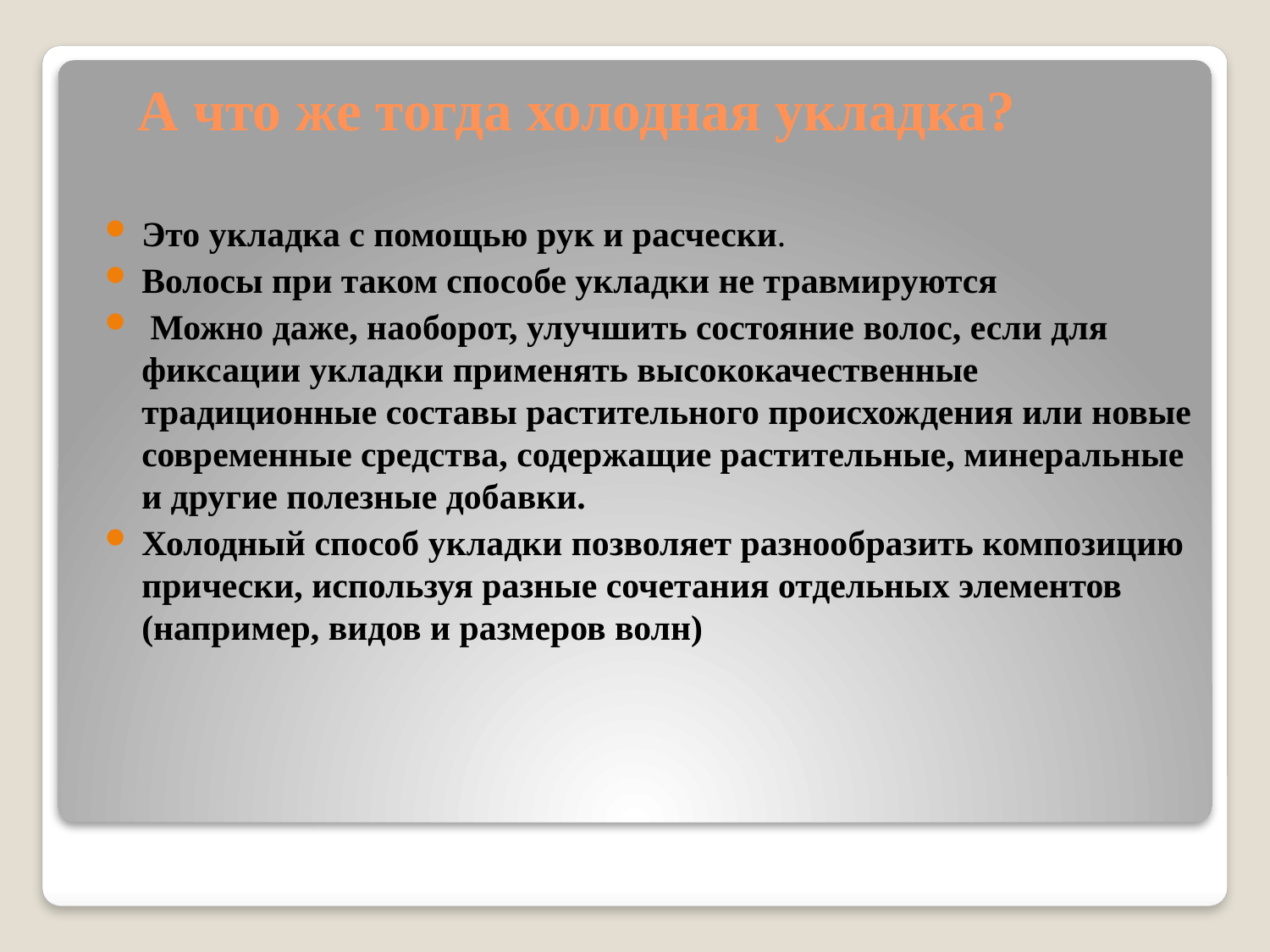

# А что же тогда холодная укладка?
Это укладка с помощью рук и расчески.
Волосы при таком способе укладки не травмируются
 Можно даже, наоборот, улучшить состояние волос, если для фиксации укладки применять высококачественные традиционные составы растительного происхождения или новые современные средства, содержащие растительные, минеральные и другие полезные добавки.
Холодный способ укладки позволяет разнообразить композицию прически, используя разные сочетания отдельных элементов (например, видов и размеров волн)